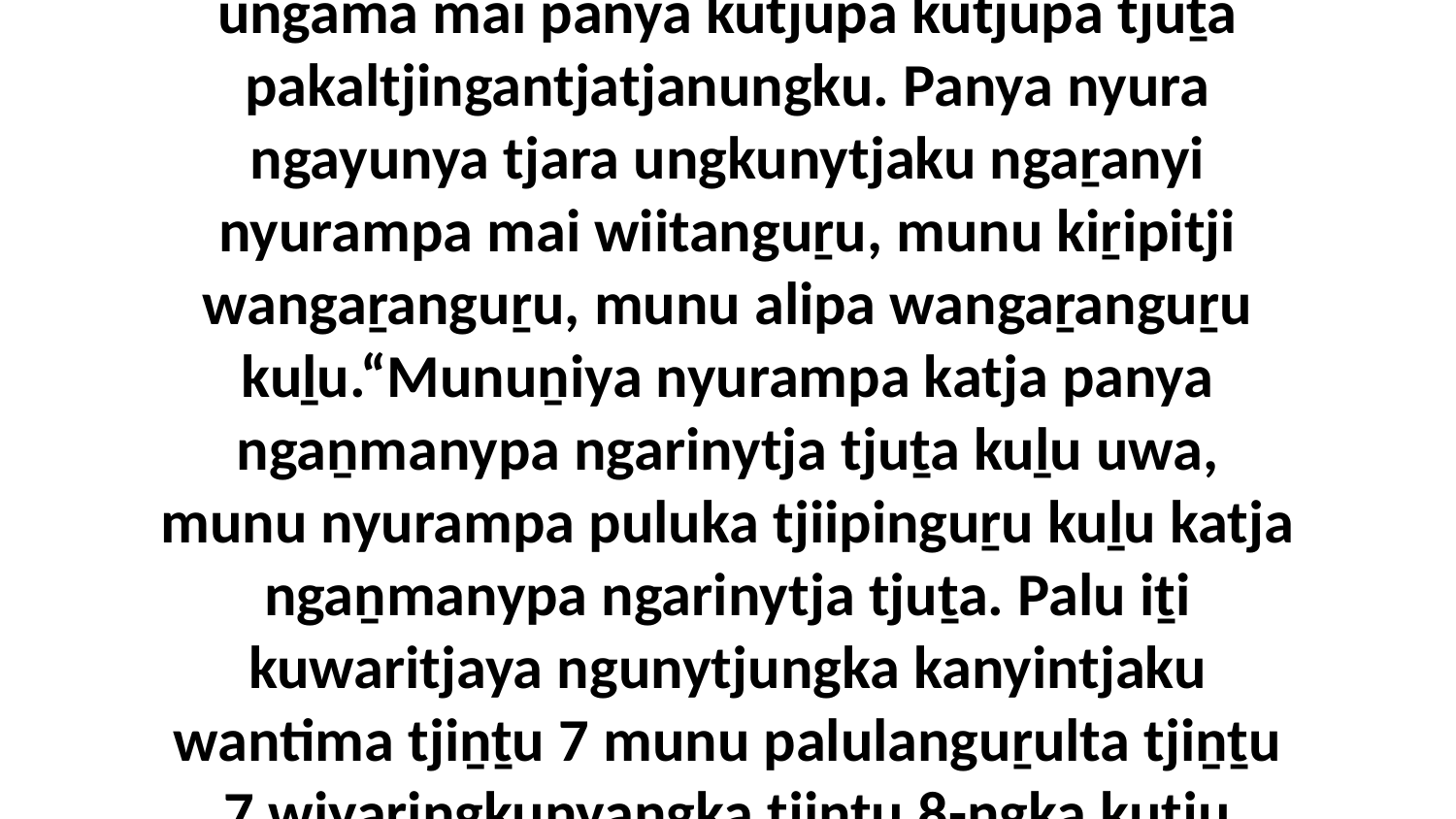

29-30 “Munuṉiya ngayunya wangaṉarangku ungama mai panya kutjupa kutjupa tjuṯa pakaltjingantjatjanungku. Panya nyura ngayunya tjara ungkunytjaku ngaṟanyi nyurampa mai wiitanguṟu, munu kiṟipitji wangaṟanguṟu, munu alipa wangaṟanguṟu kuḻu.“Munuṉiya nyurampa katja panya ngaṉmanypa ngarinytja tjuṯa kuḻu uwa, munu nyurampa puluka tjiipinguṟu kuḻu katja ngaṉmanypa ngarinytja tjuṯa. Palu iṯi kuwaritjaya ngunytjungka kanyintjaku wantima tjiṉṯu 7 munu palulanguṟulta tjiṉṯu 7 wiyaringkunyangka tjiṉṯu 8-ngka kutju mantjiṟa katira ngayunya ungama.